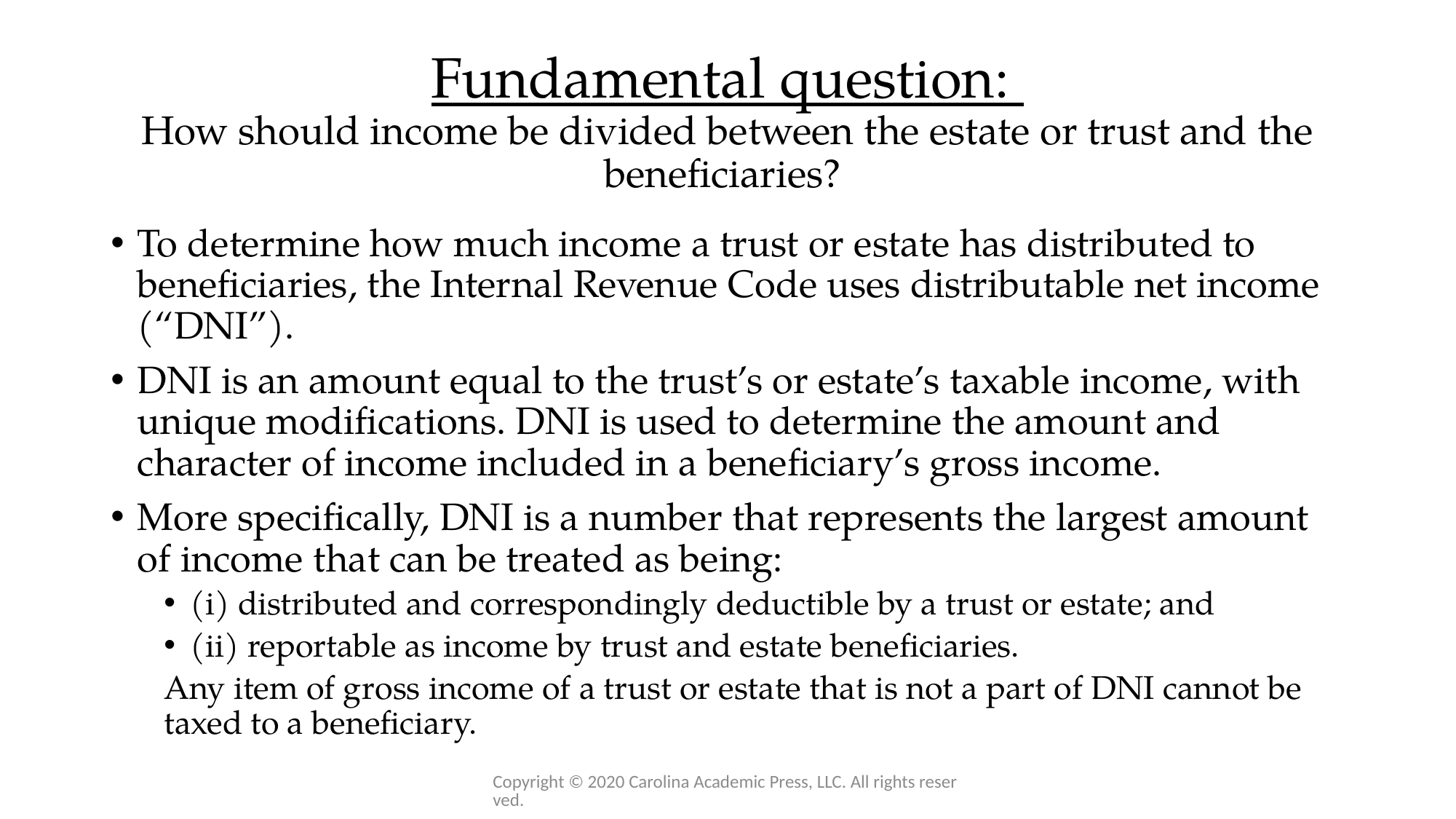

# Fundamental question: How should income be divided between the estate or trust and the beneficiaries?
To determine how much income a trust or estate has distributed to beneficiaries, the Internal Revenue Code uses distributable net income (“DNI”).
DNI is an amount equal to the trust’s or estate’s taxable income, with unique modifications. DNI is used to determine the amount and character of income included in a beneficiary’s gross income.
More specifically, DNI is a number that represents the largest amount of income that can be treated as being:
(i) distributed and correspondingly deductible by a trust or estate; and
(ii) reportable as income by trust and estate beneficiaries.
Any item of gross income of a trust or estate that is not a part of DNI cannot be taxed to a beneficiary.

Copyright © 2020 Carolina Academic Press, LLC. All rights reserved.